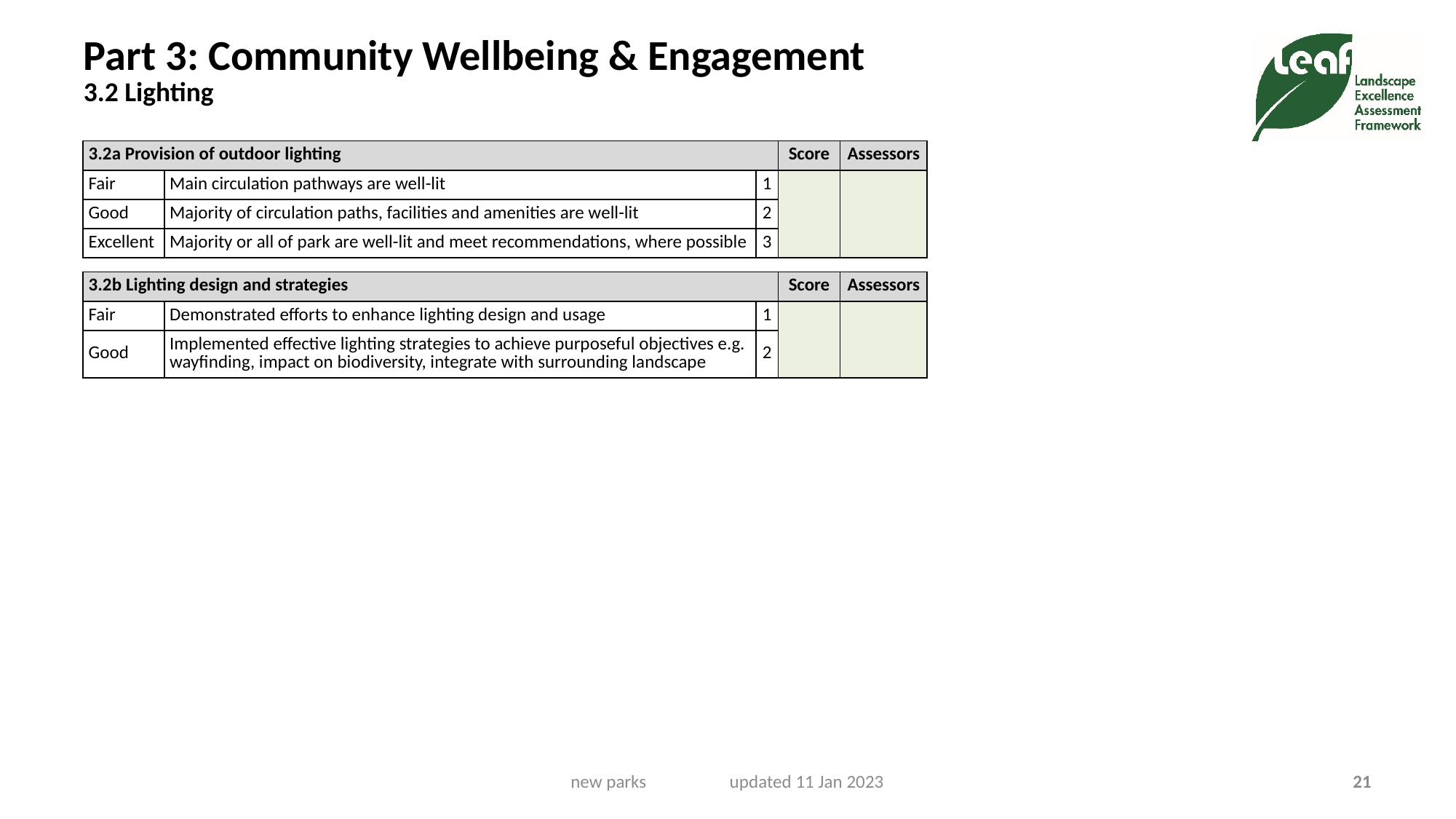

# Part 3: Community Wellbeing & Engagement 3.2 Lighting
| 3.2a Provision of outdoor lighting |  |  | Score | Assessors |
| --- | --- | --- | --- | --- |
| Fair | Main circulation pathways are well-lit | 1 |  |  |
| Good | Majority of circulation paths, facilities and amenities are well-lit | 2 |  |  |
| Excellent | Majority or all of park are well-lit and meet recommendations, where possible | 3 |  |  |
| 3.2b Lighting design and strategies |  |  | Score | Assessors |
| --- | --- | --- | --- | --- |
| Fair | Demonstrated efforts to enhance lighting design and usage | 1 |  |  |
| Good | Implemented effective lighting strategies to achieve purposeful objectives e.g. wayfinding, impact on biodiversity, integrate with surrounding landscape | 2 |  |  |

new parks                    updated 11 Jan 2023
21